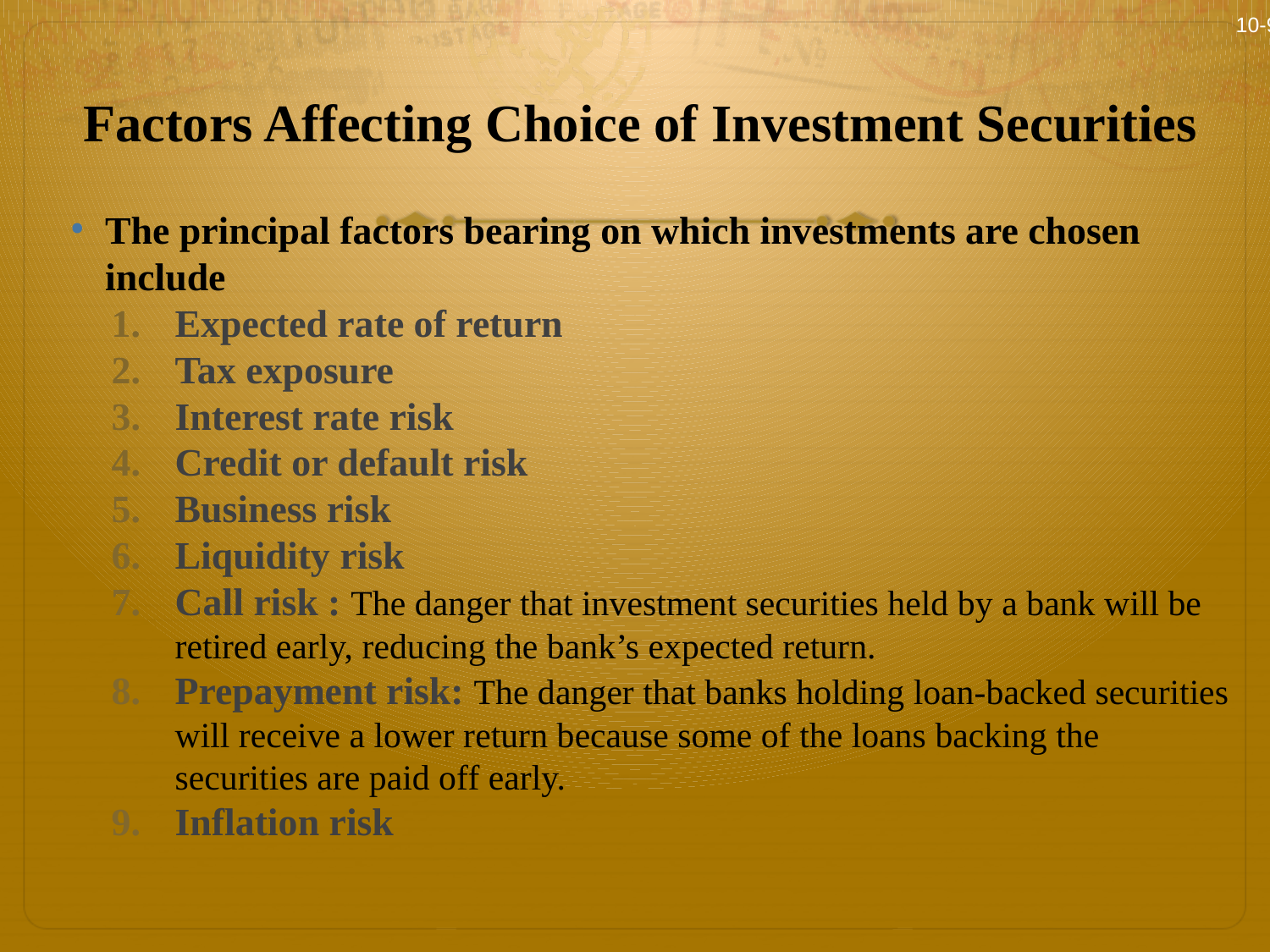

10-9
# Factors Affecting Choice of Investment Securities
The principal factors bearing on which investments are chosen include
Expected rate of return
Tax exposure
Interest rate risk
Credit or default risk
Business risk
Liquidity risk
Call risk : The danger that investment securities held by a bank will be retired early, reducing the bank’s expected return.
Prepayment risk: The danger that banks holding loan-backed securities will receive a lower return because some of the loans backing the securities are paid off early.
Inflation risk